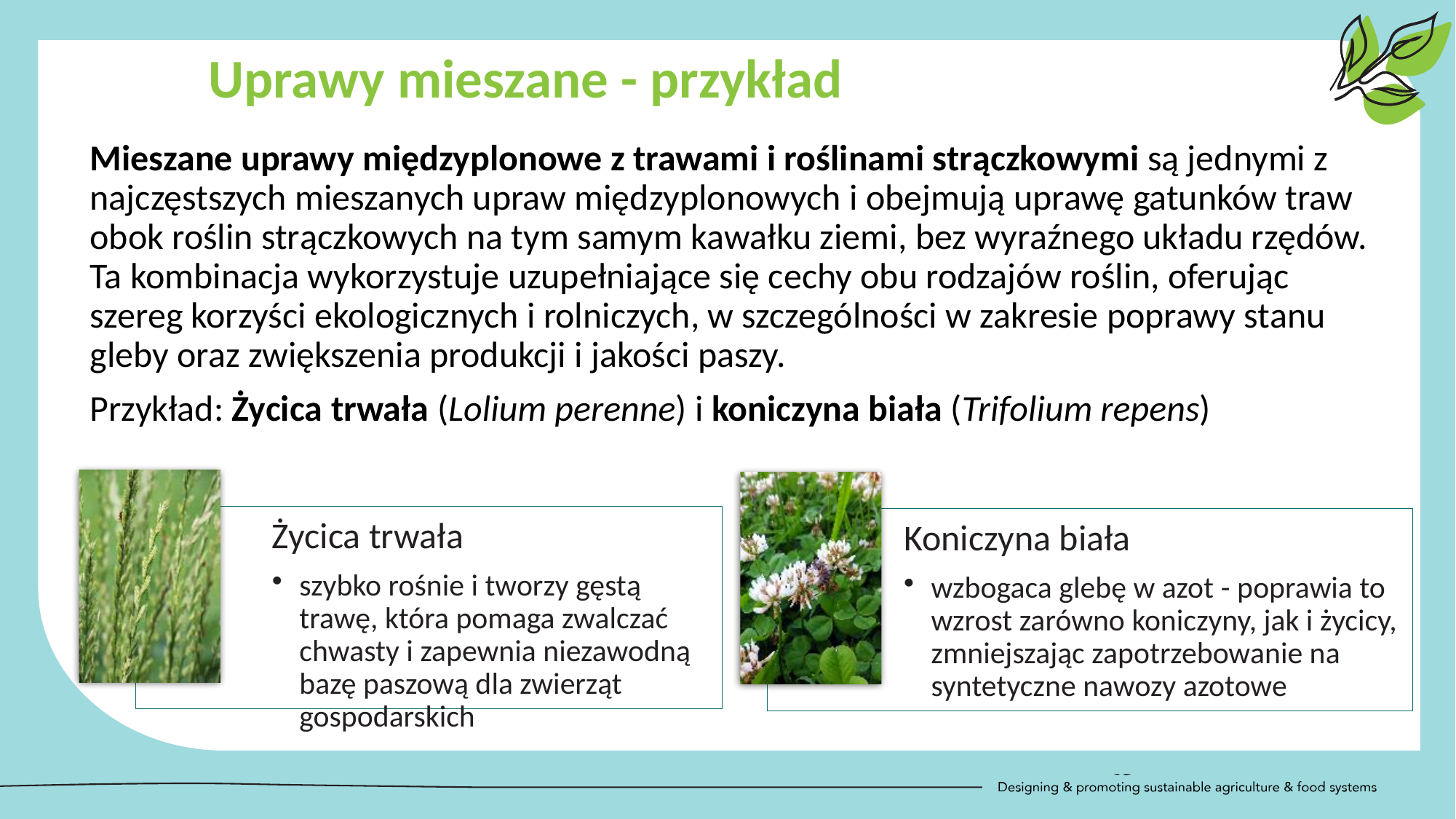

Uprawy mieszane - przykład
Mieszane uprawy międzyplonowe z trawami i roślinami strączkowymi są jednymi z najczęstszych mieszanych upraw międzyplonowych i obejmują uprawę gatunków traw obok roślin strączkowych na tym samym kawałku ziemi, bez wyraźnego układu rzędów. Ta kombinacja wykorzystuje uzupełniające się cechy obu rodzajów roślin, oferując szereg korzyści ekologicznych i rolniczych, w szczególności w zakresie poprawy stanu gleby oraz zwiększenia produkcji i jakości paszy.
Przykład: Życica trwała (Lolium perenne) i koniczyna biała (Trifolium repens)

Życica trwała
szybko rośnie i tworzy gęstą trawę, która pomaga zwalczać chwasty i zapewnia niezawodną bazę paszową dla zwierząt gospodarskich

Koniczyna biała
wzbogaca glebę w azot - poprawia to wzrost zarówno koniczyny, jak i życicy, zmniejszając zapotrzebowanie na syntetyczne nawozy azotowe